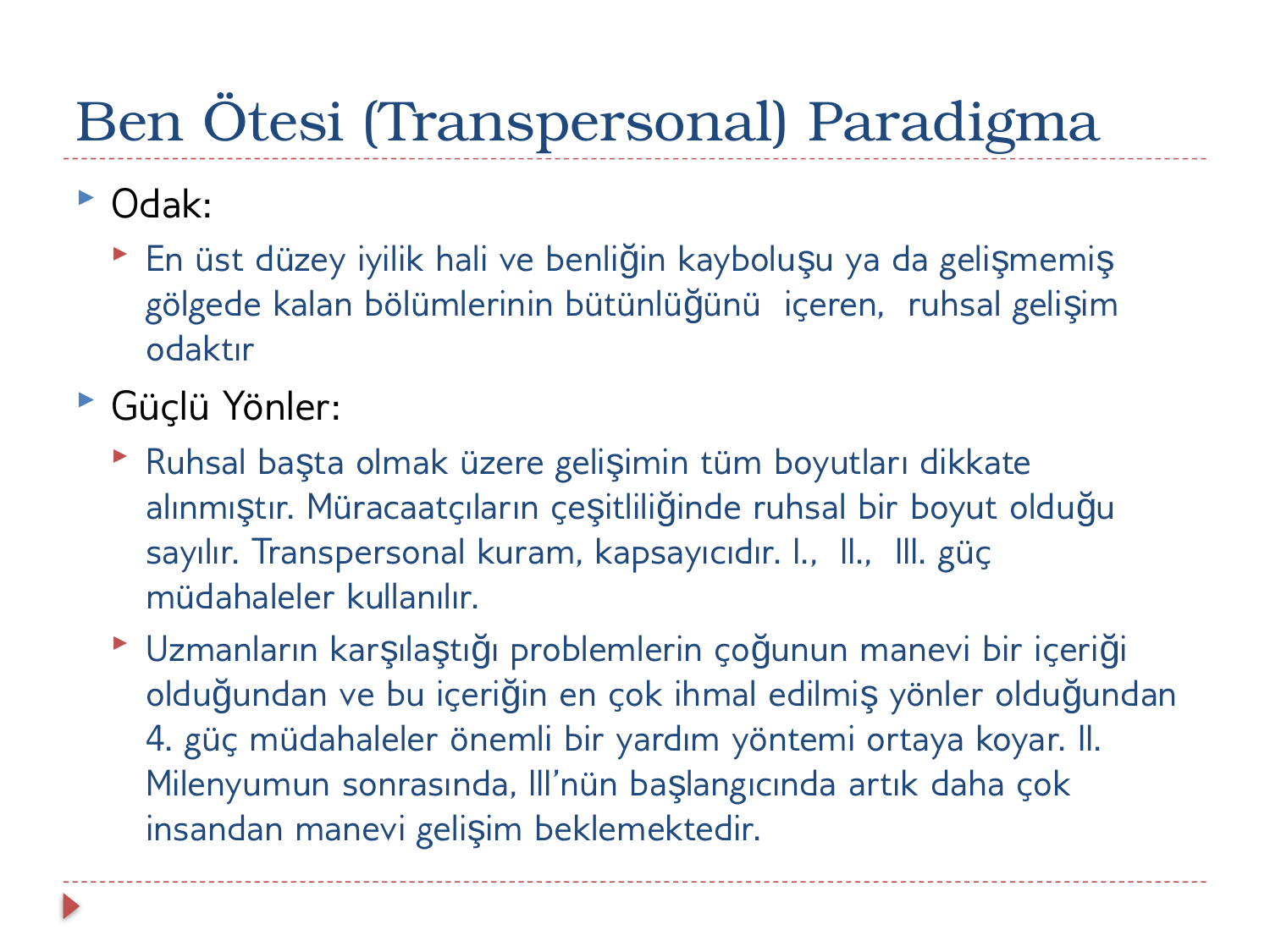

# Ben Ötesi (Transpersonal) Paradigma
Odak:
En üst düzey iyilik hali ve benliğin kayboluşu ya da gelişmemiş gölgede kalan bölümlerinin bütünlüğünü  içeren,  ruhsal gelişim odaktır
Güçlü Yönler:
Ruhsal başta olmak üzere gelişimin tüm boyutları dikkate alınmıştır. Müracaatçıların çeşitliliğinde ruhsal bir boyut olduğu sayılır. Transpersonal kuram, kapsayıcıdır. I.,  II.,  III. güç müdahaleler kullanılır.
Uzmanların karşılaştığı problemlerin çoğunun manevi bir içeriği olduğundan ve bu içeriğin en çok ihmal edilmiş yönler olduğundan 4. güç müdahaleler önemli bir yardım yöntemi ortaya koyar. II. Milenyumun sonrasında, III’nün başlangıcında artık daha çok insandan manevi gelişim beklemektedir.